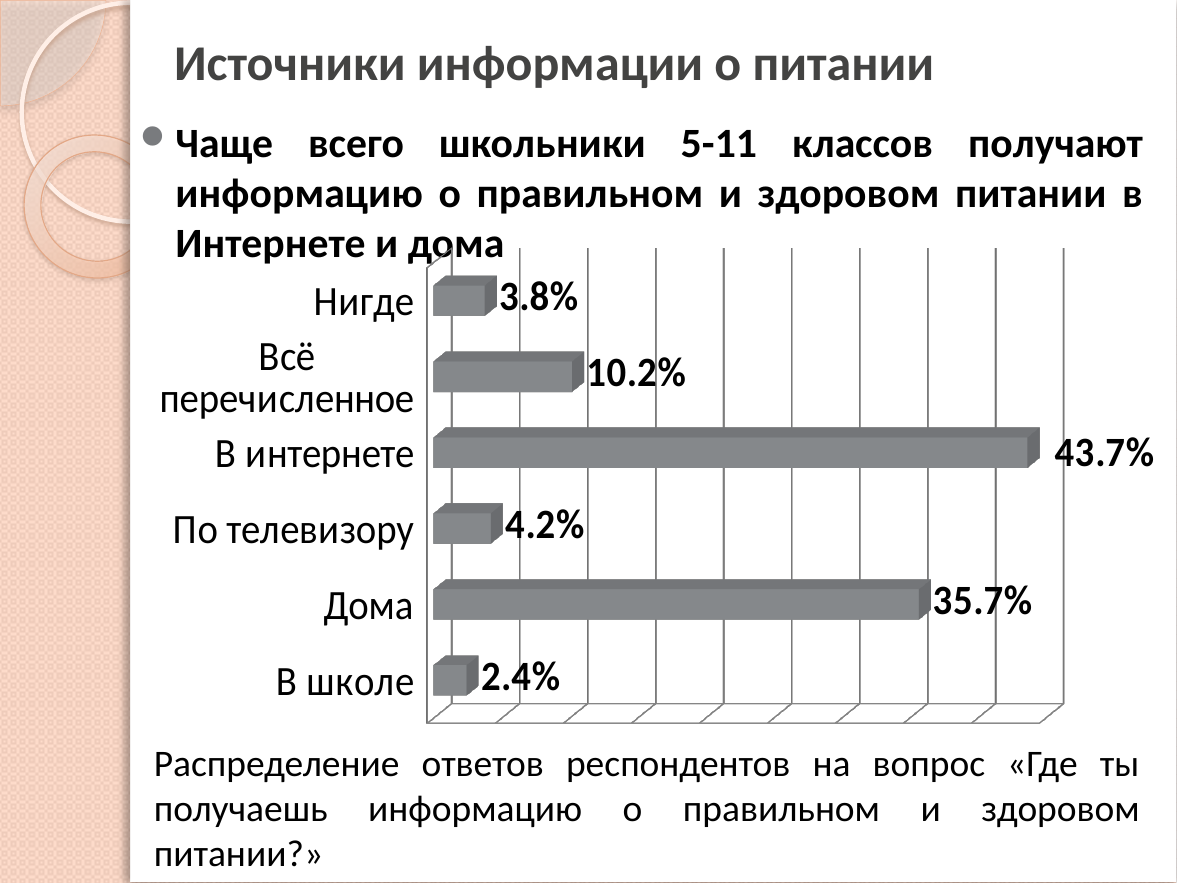

# Источники информации о питании
Чаще всего школьники 5-11 классов получают информацию о правильном и здоровом питании в Интернете и дома

[unsupported chart]

Распределение ответов респондентов на вопрос «Где ты получаешь информацию о правильном и здоровом питании?»